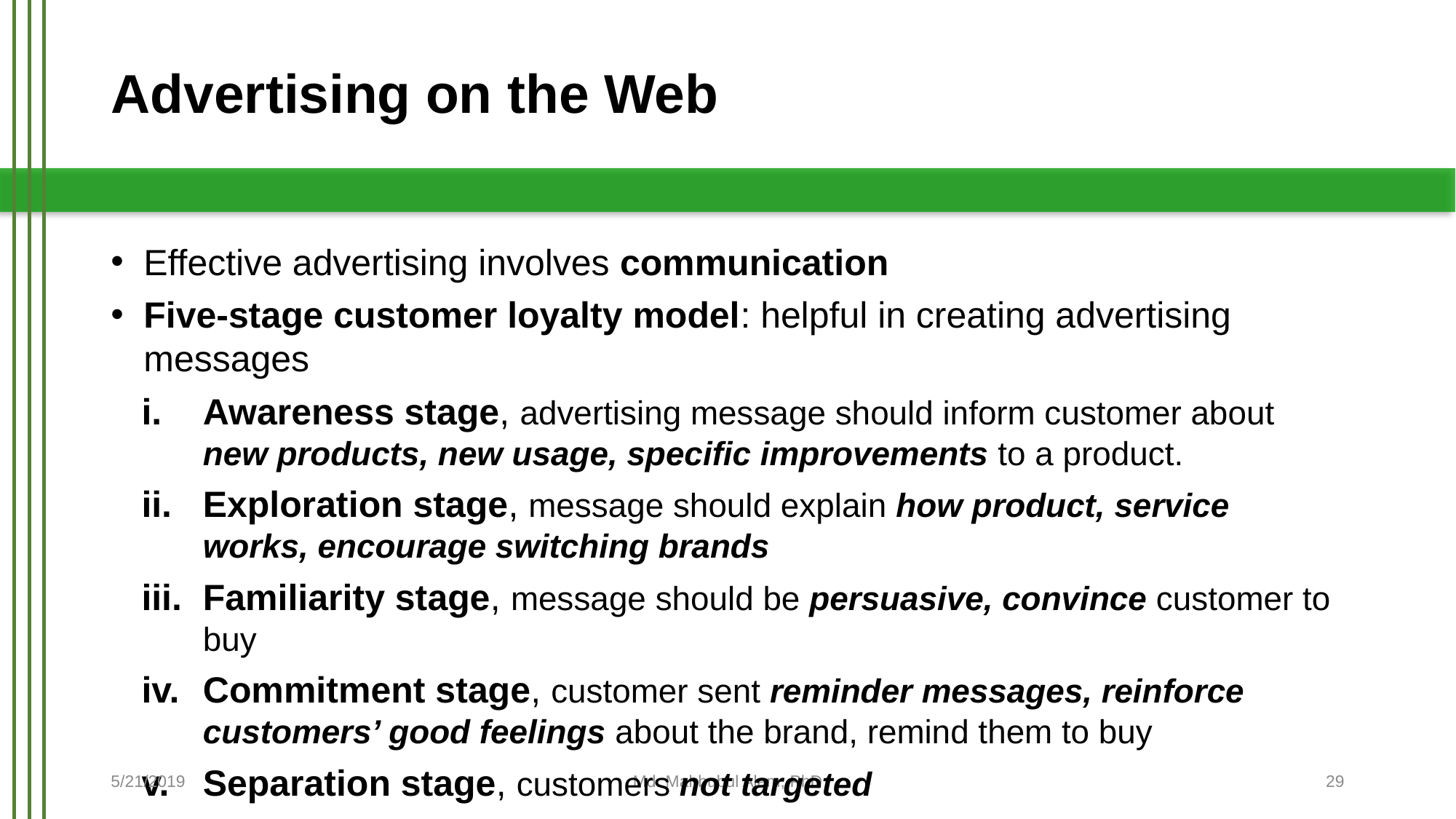

# Advertising on the Web
Effective advertising involves communication
Five-stage customer loyalty model: helpful in creating advertising messages
Awareness stage, advertising message should inform customer about new products, new usage, specific improvements to a product.
Exploration stage, message should explain how product, service works, encourage switching brands
Familiarity stage, message should be persuasive, convince customer to buy
Commitment stage, customer sent reminder messages, reinforce customers’ good feelings about the brand, remind them to buy
Separation stage, customers not targeted

5/21/2019
Md. Mahbubul Alam, PhD
29